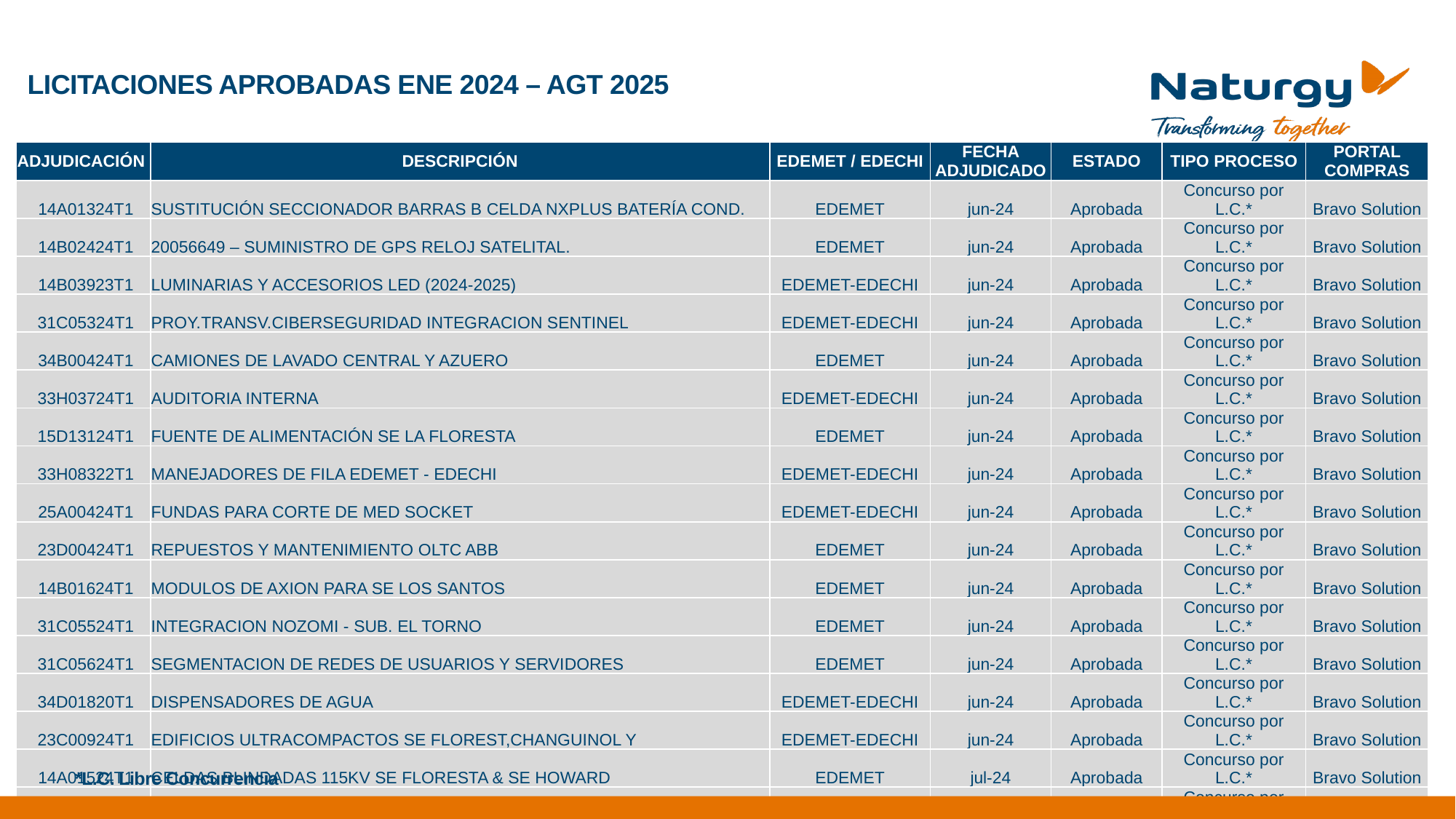

LICITACIONES APROBADAS ENE 2024 – AGT 2025
| ADJUDICACIÓN | DESCRIPCIÓN | EDEMET / EDECHI | FECHA ADJUDICADO | ESTADO | TIPO PROCESO | PORTAL COMPRAS |
| --- | --- | --- | --- | --- | --- | --- |
| 14A01324T1 | SUSTITUCIÓN SECCIONADOR BARRAS B CELDA NXPLUS BATERÍA COND. | EDEMET | jun-24 | Aprobada | Concurso por L.C.\* | Bravo Solution |
| 14B02424T1 | 20056649 – SUMINISTRO DE GPS RELOJ SATELITAL. | EDEMET | jun-24 | Aprobada | Concurso por L.C.\* | Bravo Solution |
| 14B03923T1 | LUMINARIAS Y ACCESORIOS LED (2024-2025) | EDEMET-EDECHI | jun-24 | Aprobada | Concurso por L.C.\* | Bravo Solution |
| 31C05324T1 | PROY.TRANSV.CIBERSEGURIDAD INTEGRACION SENTINEL | EDEMET-EDECHI | jun-24 | Aprobada | Concurso por L.C.\* | Bravo Solution |
| 34B00424T1 | CAMIONES DE LAVADO CENTRAL Y AZUERO | EDEMET | jun-24 | Aprobada | Concurso por L.C.\* | Bravo Solution |
| 33H03724T1 | AUDITORIA INTERNA | EDEMET-EDECHI | jun-24 | Aprobada | Concurso por L.C.\* | Bravo Solution |
| 15D13124T1 | FUENTE DE ALIMENTACIÓN SE LA FLORESTA | EDEMET | jun-24 | Aprobada | Concurso por L.C.\* | Bravo Solution |
| 33H08322T1 | MANEJADORES DE FILA EDEMET - EDECHI | EDEMET-EDECHI | jun-24 | Aprobada | Concurso por L.C.\* | Bravo Solution |
| 25A00424T1 | FUNDAS PARA CORTE DE MED SOCKET | EDEMET-EDECHI | jun-24 | Aprobada | Concurso por L.C.\* | Bravo Solution |
| 23D00424T1 | REPUESTOS Y MANTENIMIENTO OLTC ABB | EDEMET | jun-24 | Aprobada | Concurso por L.C.\* | Bravo Solution |
| 14B01624T1 | MODULOS DE AXION PARA SE LOS SANTOS | EDEMET | jun-24 | Aprobada | Concurso por L.C.\* | Bravo Solution |
| 31C05524T1 | INTEGRACION NOZOMI - SUB. EL TORNO | EDEMET | jun-24 | Aprobada | Concurso por L.C.\* | Bravo Solution |
| 31C05624T1 | SEGMENTACION DE REDES DE USUARIOS Y SERVIDORES | EDEMET | jun-24 | Aprobada | Concurso por L.C.\* | Bravo Solution |
| 34D01820T1 | DISPENSADORES DE AGUA | EDEMET-EDECHI | jun-24 | Aprobada | Concurso por L.C.\* | Bravo Solution |
| 23C00924T1 | EDIFICIOS ULTRACOMPACTOS SE FLOREST,CHANGUINOL Y | EDEMET-EDECHI | jun-24 | Aprobada | Concurso por L.C.\* | Bravo Solution |
| 14A01524T1 | CELDAS BLINDADAS 115KV SE FLORESTA & SE HOWARD | EDEMET | jul-24 | Aprobada | Concurso por L.C.\* | Bravo Solution |
| 23D00623T1 | MANTENIMIENTO Y REPARACIÓN DE TRAFOS 2023-2026 | EDEMET-EDECHI | jul-24 | Aprobada | Concurso por L.C.\* | Bravo Solution |
| 31102217T1 | SERVICIO INTEGRAL DE DESPACHO ELECTRICO | EDEMET-EDECHI | jul-24 | Aprobada | Concurso por L.C.\* | Bravo Solution |
| 14B02824T1 | BUCHING TRENCH 52 KV-DESHIDRATADORES MESSKO DB100T-TOMADOR | EDEMET-EDECHI | jul-24 | Aprobada | Concurso por L.C.\* | Bravo Solution |
| 33C02624T1 | PROYECTO MEDICIÓN INTELIGENTE AMI | EDEMET | jul-24 | Aprobada | Concurso por L.C.\* | Bravo Solution |
*L.C. Libre Concurrencia